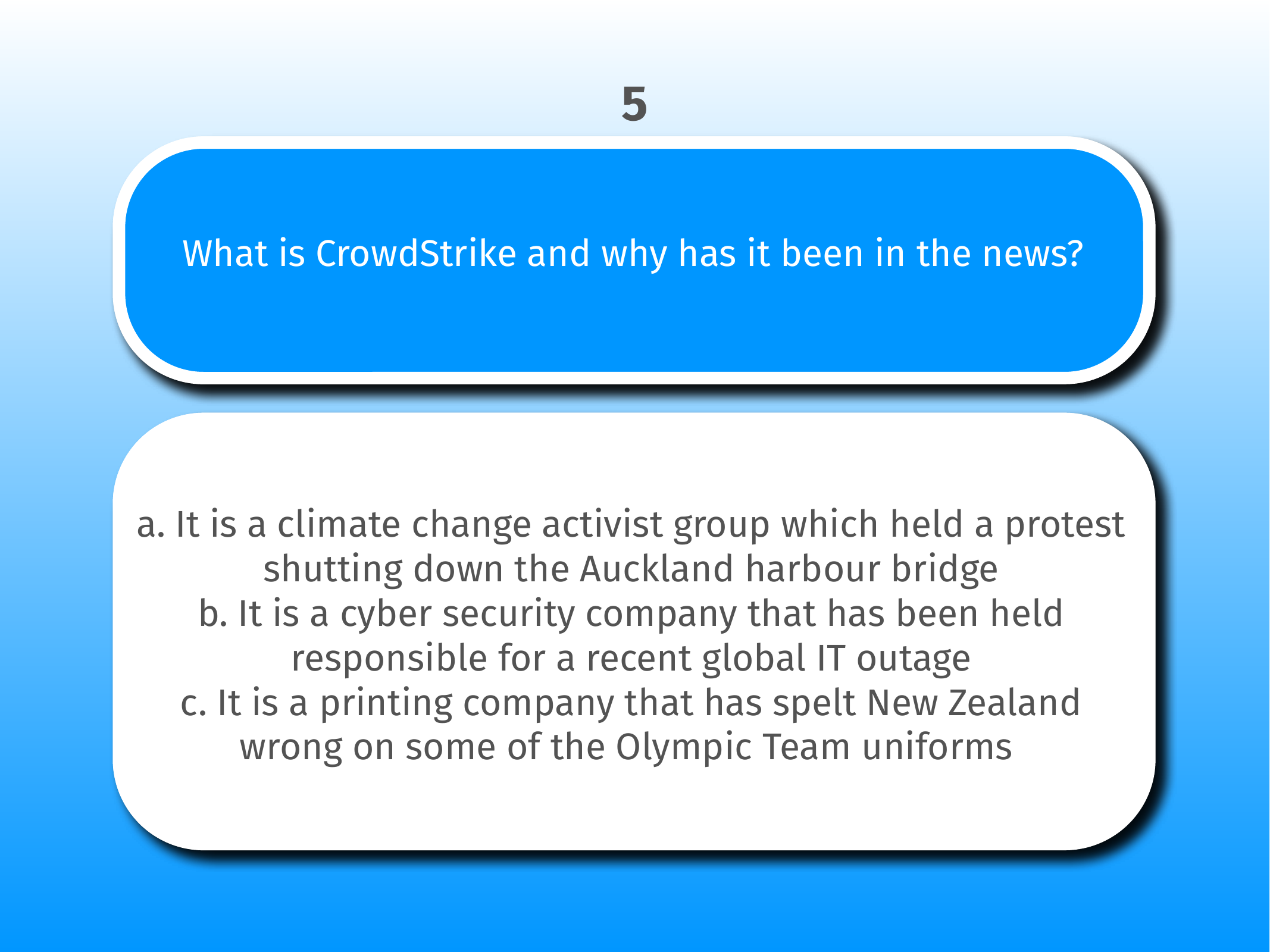

5
# What is CrowdStrike and why has it been in the news?

a. It is a climate change activist group which held a protest shutting down the Auckland harbour bridge
b. It is a cyber security company that has been held responsible for a recent global IT outage
c. It is a printing company that has spelt New Zealand wrong on some of the Olympic Team uniforms